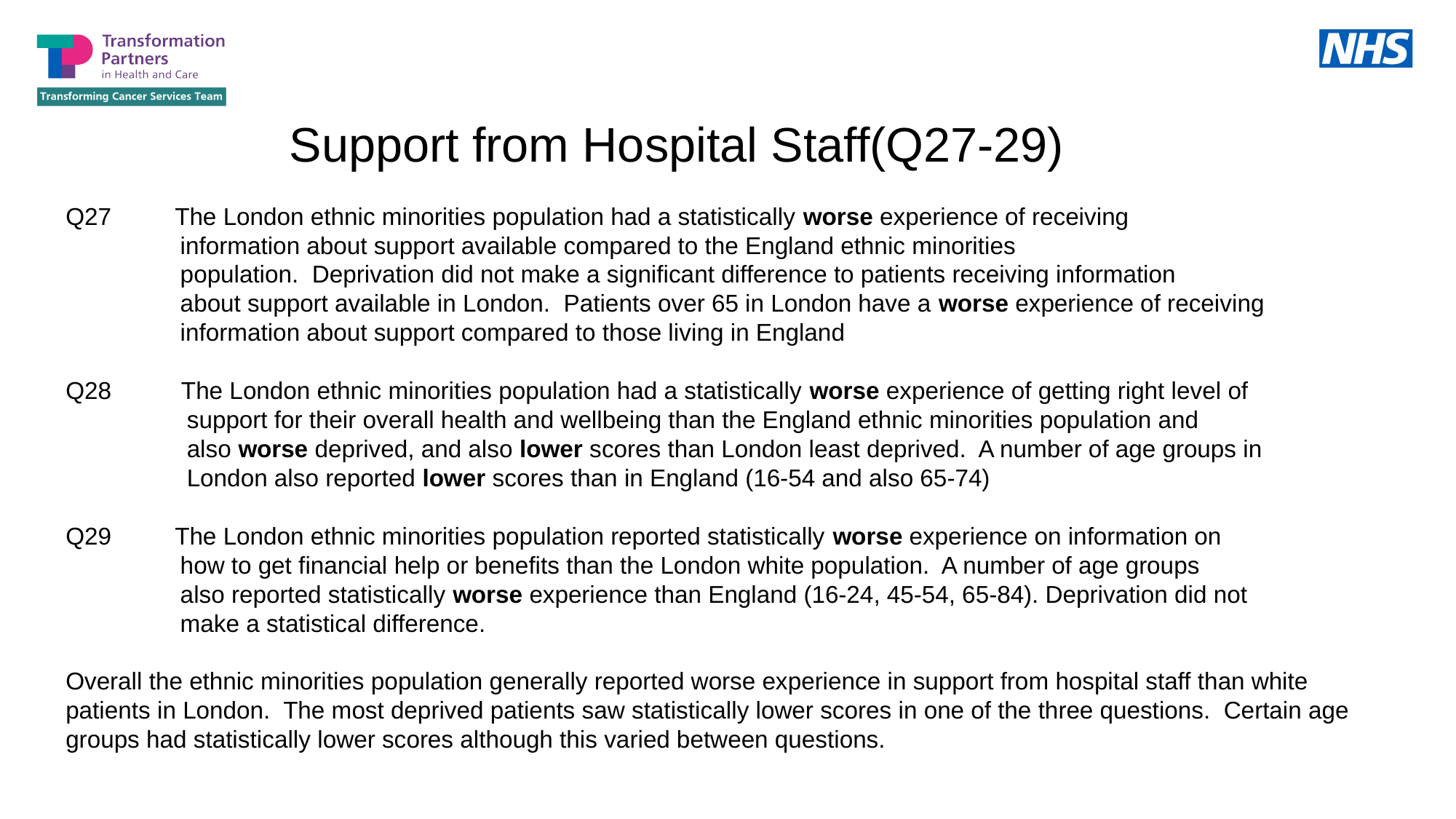

Support from Hospital Staff(Q27-29)
Q27	The London ethnic minorities population had a statistically worse experience of receiving
                 information about support available compared to the England ethnic minorities
                 population.  Deprivation did not make a significant difference to patients receiving information
                 about support available in London.  Patients over 65 in London have a worse experience of receiving
                 information about support compared to those living in England

Q28	 The London ethnic minorities population had a statistically worse experience of getting right level of
                  support for their overall health and wellbeing than the England ethnic minorities population and
                  also worse deprived, and also lower scores than London least deprived.  A number of age groups in
                  London also reported lower scores than in England (16-54 and also 65-74)

Q29	The London ethnic minorities population reported statistically worse experience on information on
                 how to get financial help or benefits than the London white population.  A number of age groups
                 also reported statistically worse experience than England (16-24, 45-54, 65-84). Deprivation did not
                 make a statistical difference.

Overall the ethnic minorities population generally reported worse experience in support from hospital staff than white patients in London.  The most deprived patients saw statistically lower scores in one of the three questions.  Certain age groups had statistically lower scores although this varied between questions.